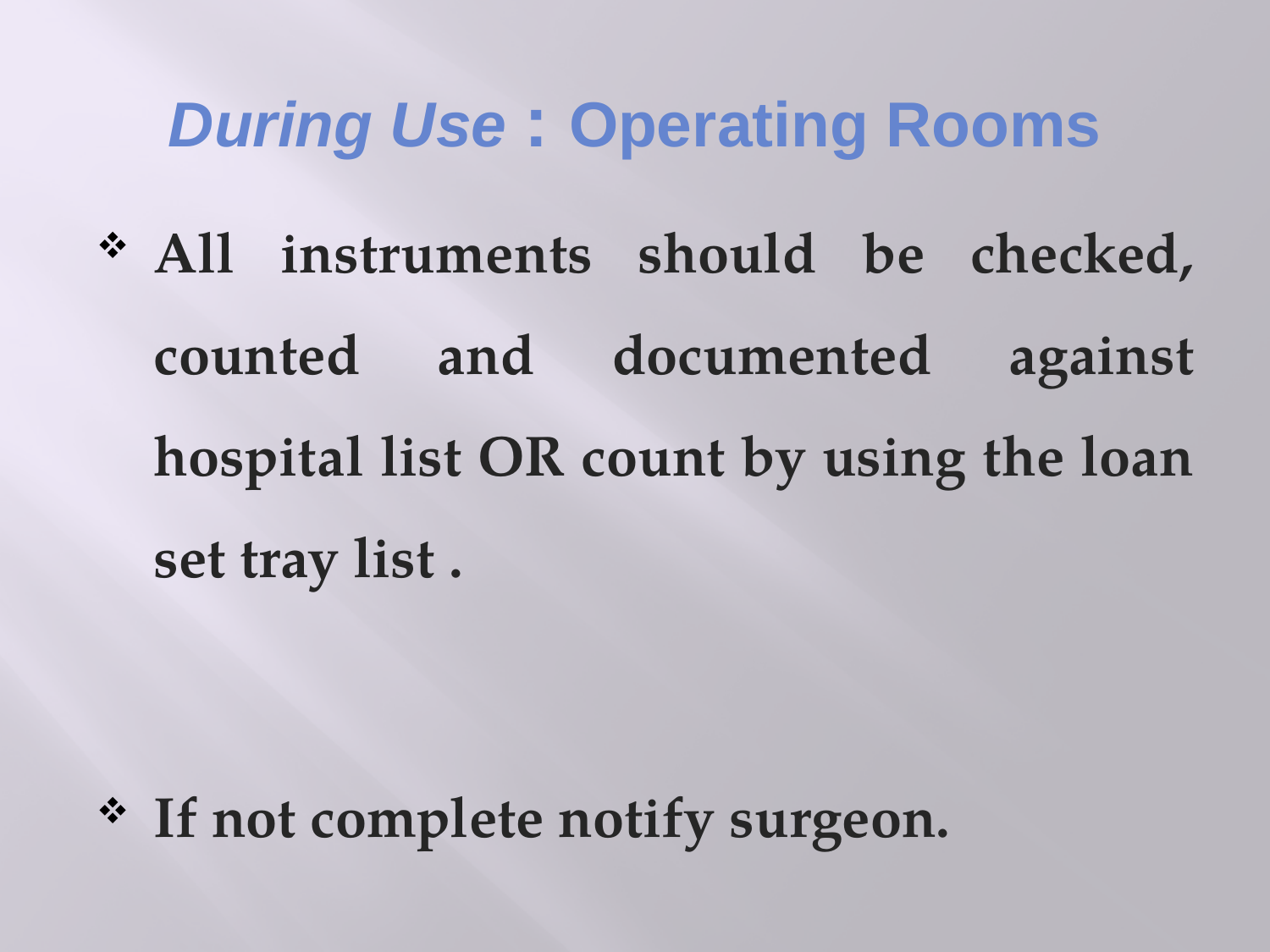

# During Use : Operating Rooms
All instruments should be checked, counted and documented against hospital list OR count by using the loan set tray list .

If not complete notify surgeon.